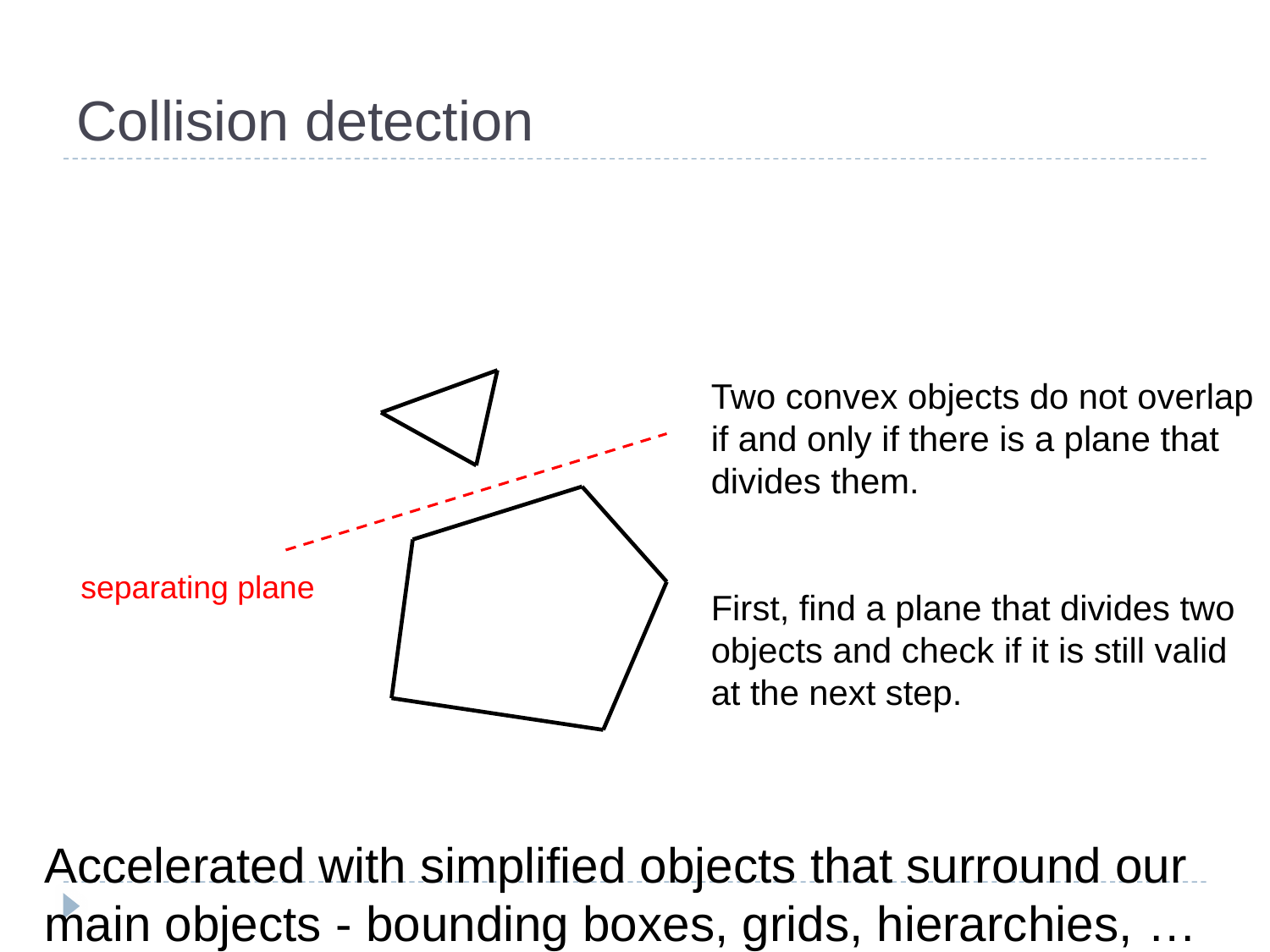

# Collision detection
Two convex objects do not overlap if and only if there is a plane that divides them.

separating plane
First, find a plane that divides two objects and check if it is still valid at the next step.
Accelerated with simplified objects that surround our main objects - bounding boxes, grids, hierarchies, …